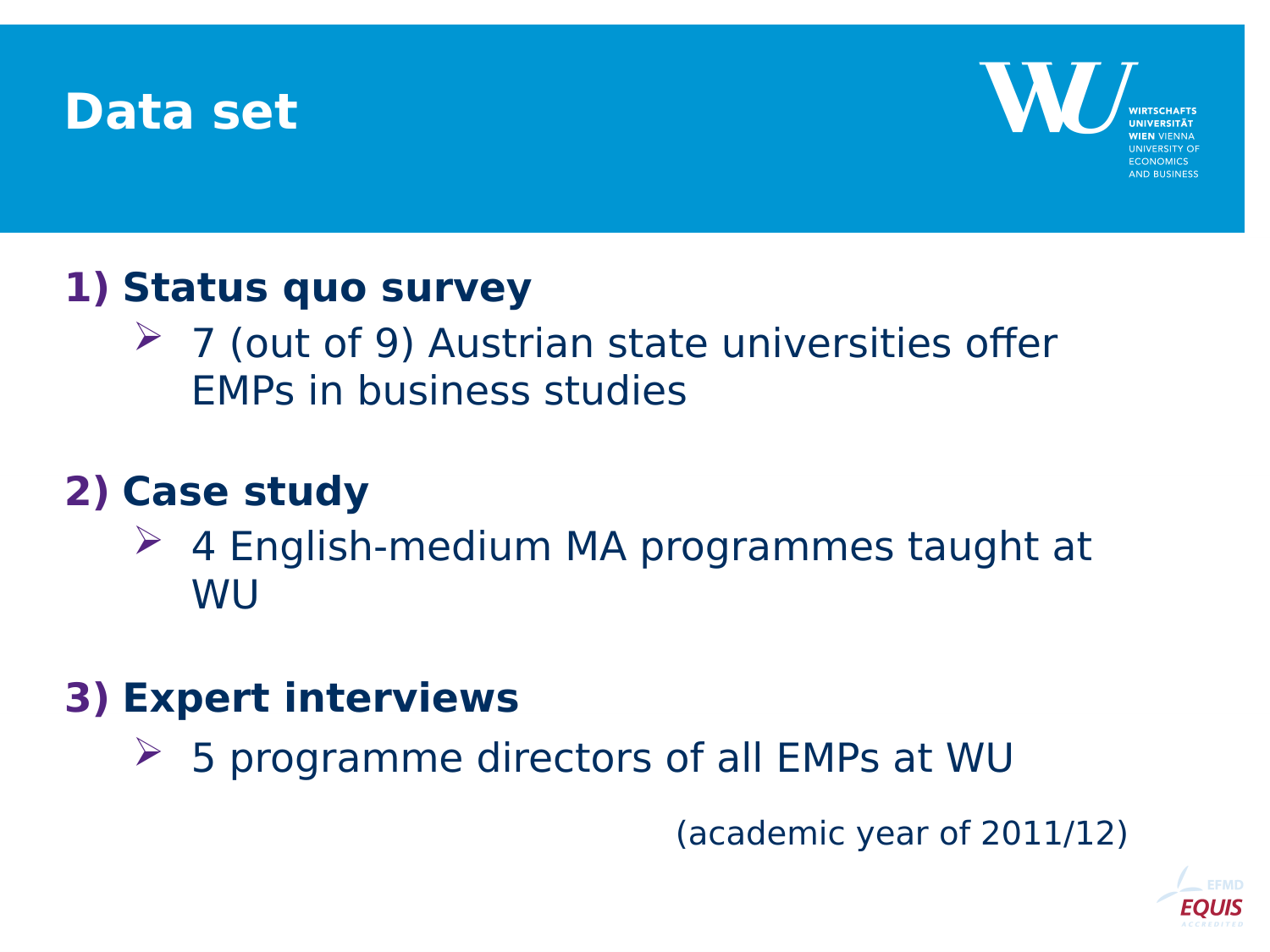

# Data set
Status quo survey
7 (out of 9) Austrian state universities offer EMPs in business studies

Case study
4 English-medium MA programmes taught at WU

Expert interviews
5 programme directors of all EMPs at WU

(academic year of 2011/12)